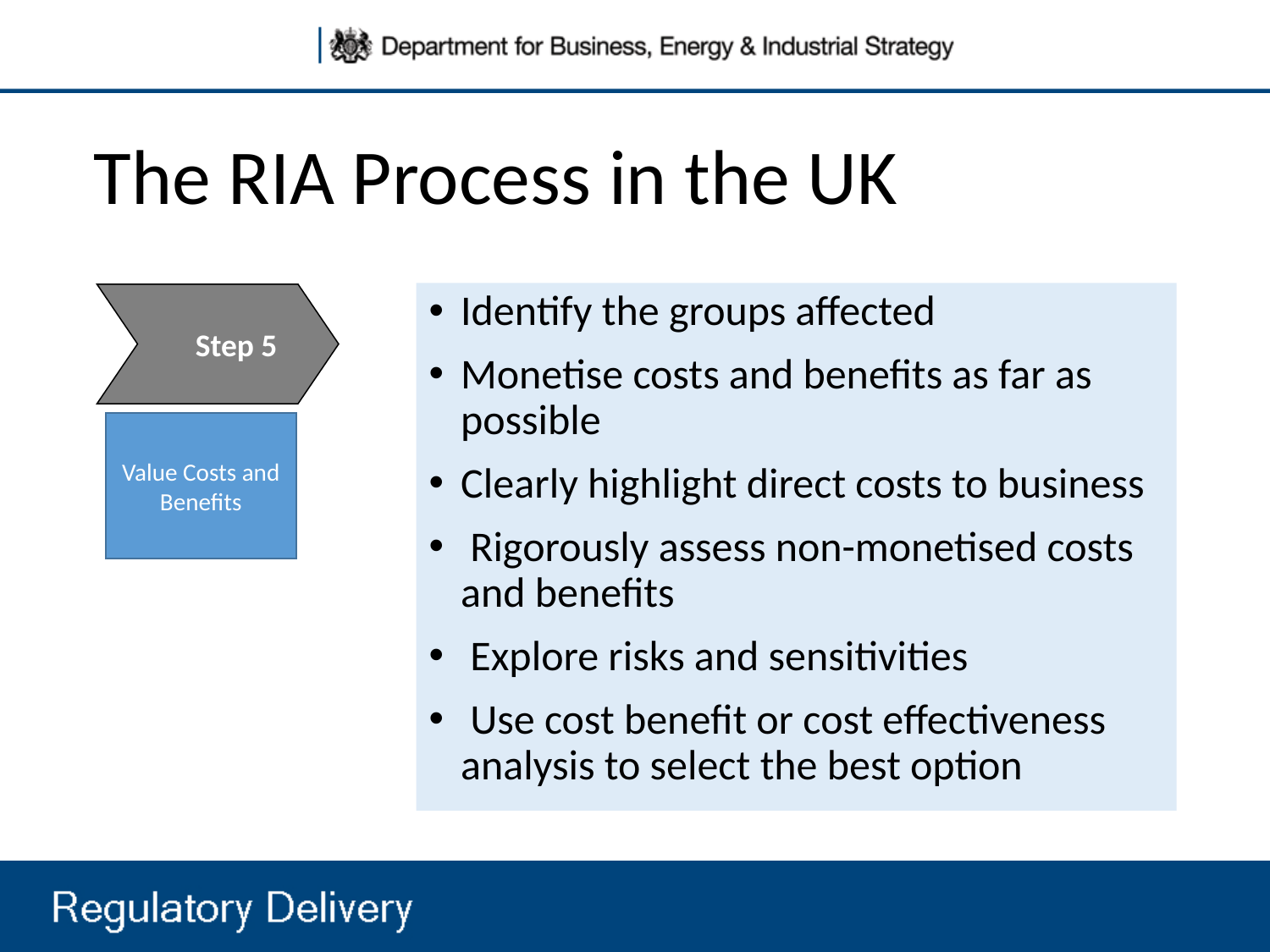

# The RIA Process in the UK
Identify the groups affected
Monetise costs and benefits as far as possible
Clearly highlight direct costs to business
 Rigorously assess non-monetised costs and benefits
 Explore risks and sensitivities
 Use cost benefit or cost effectiveness  analysis to select the best option
Step 5
Value Costs and Benefits